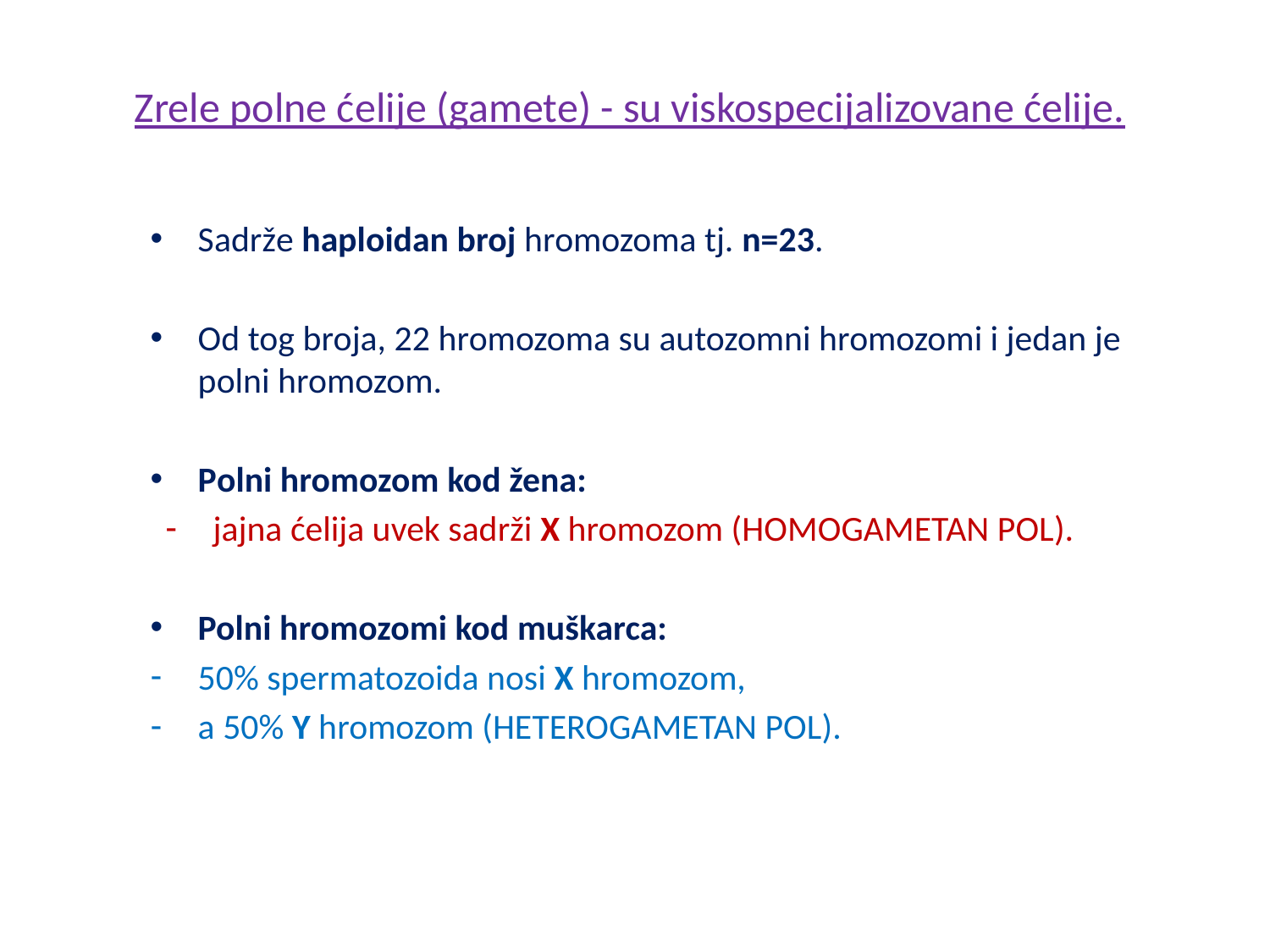

Zrele polne ćelije (gamete) - su viskospecijalizovane ćelije.

Sadrže haploidan broj hromozoma tj. n=23.

Od tog broja, 22 hromozoma su autozomni hromozomi i jedan je polni hromozom.

Polni hromozom kod žena:
jajna ćelija uvek sadrži X hromozom (HOMOGAMETAN POL).

Polni hromozomi kod muškarca:
50% spermatozoida nosi X hromozom,
a 50% Y hromozom (HETEROGAMETAN POL).